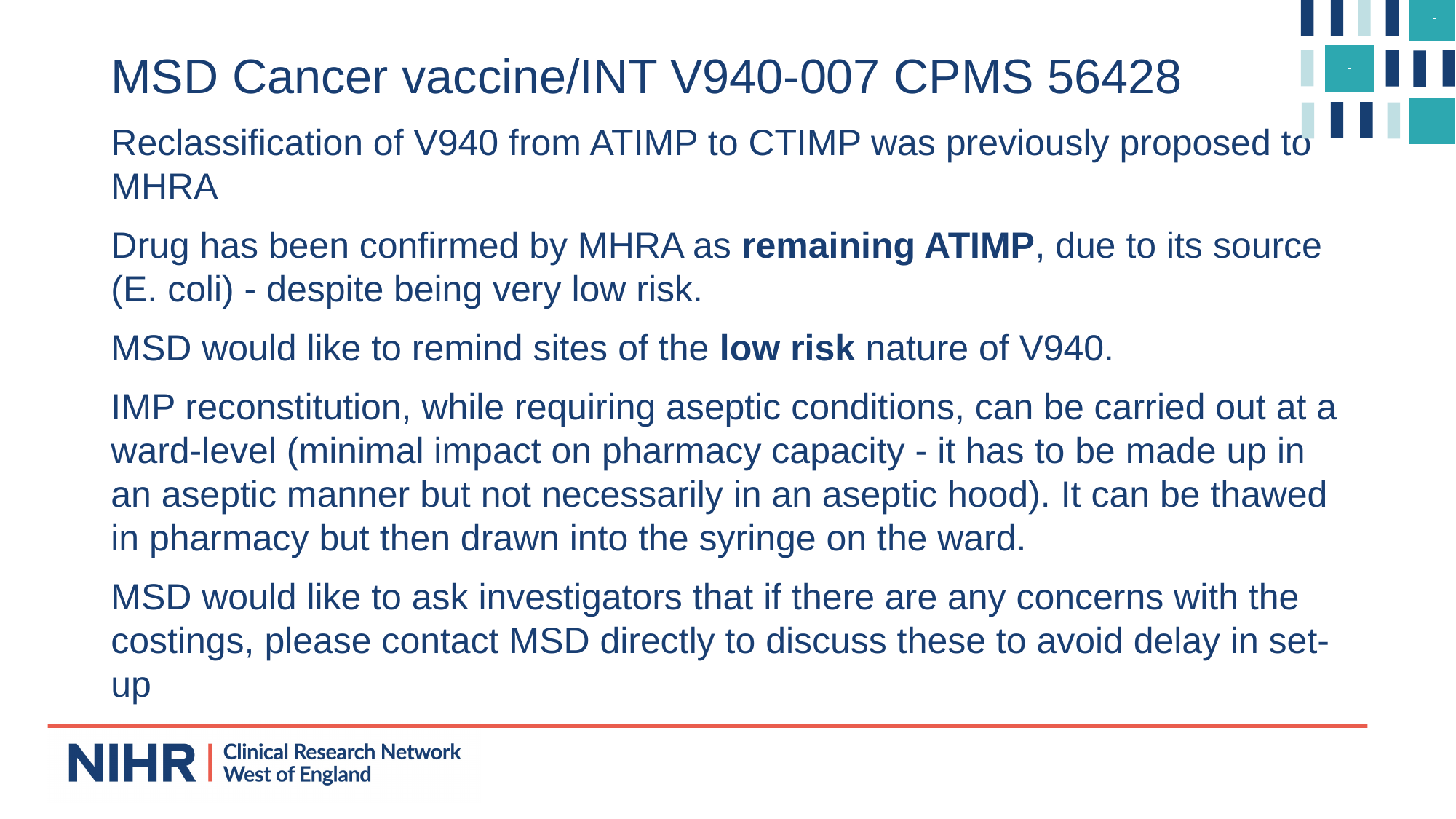

# MSD Cancer vaccine/INT V940-007 CPMS 56428
Reclassification of V940 from ATIMP to CTIMP was previously proposed to MHRA
Drug has been confirmed by MHRA as remaining ATIMP, due to its source (E. coli) - despite being very low risk.
MSD would like to remind sites of the low risk nature of V940.
IMP reconstitution, while requiring aseptic conditions, can be carried out at a ward-level (minimal impact on pharmacy capacity - it has to be made up in an aseptic manner but not necessarily in an aseptic hood). It can be thawed in pharmacy but then drawn into the syringe on the ward.
MSD would like to ask investigators that if there are any concerns with the costings, please contact MSD directly to discuss these to avoid delay in set-up